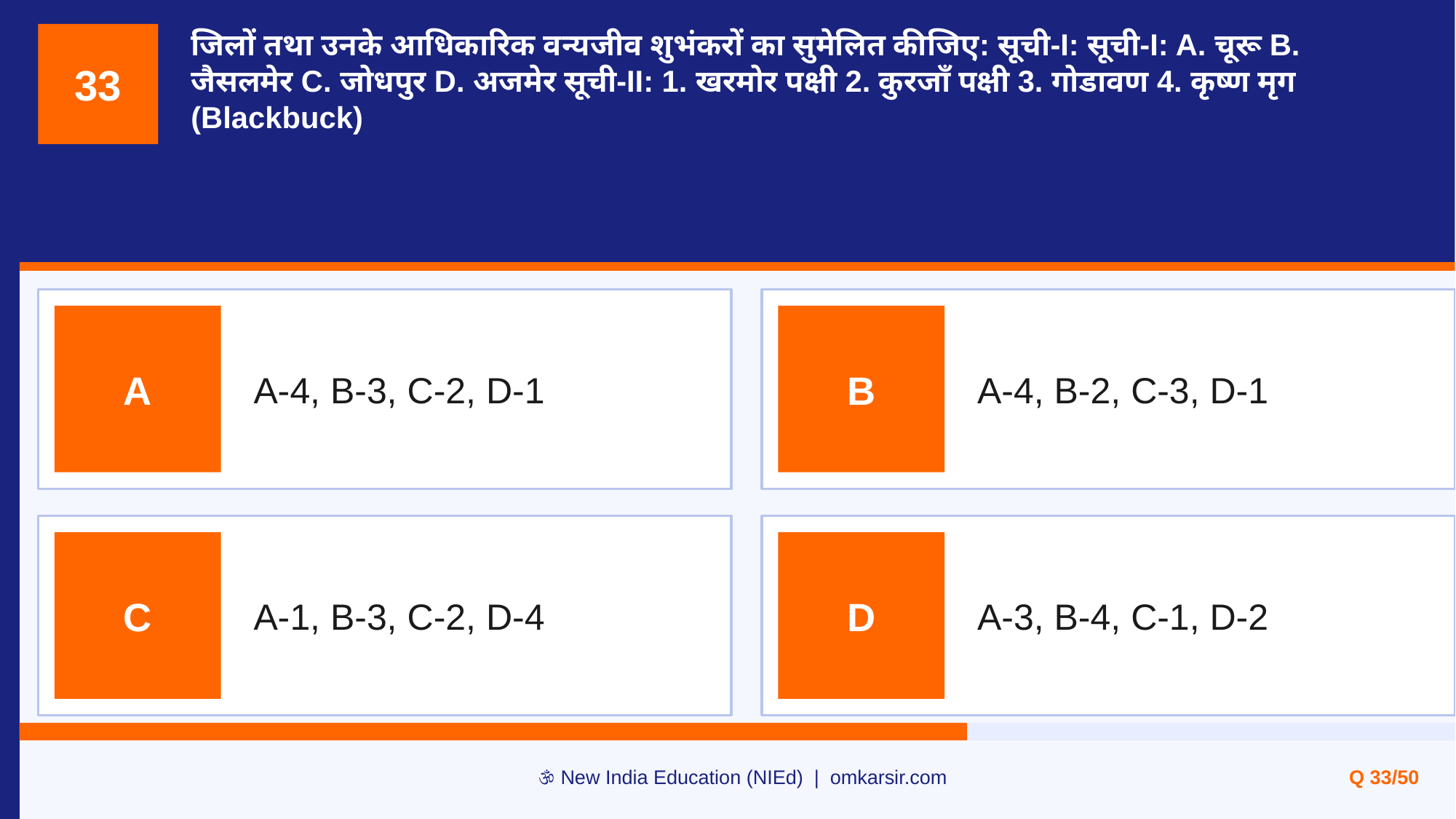

जिलों तथा उनके आधिकारिक वन्यजीव शुभंकरों का सुमेलित कीजिए: सूची-I: सूची-I: A. चूरू B. जैसलमेर C. जोधपुर D. अजमेर सूची-II: 1. खरमोर पक्षी 2. कुरजाँ पक्षी 3. गोडावण 4. कृष्ण मृग (Blackbuck)
33

A-4, B-3, C-2, D-1
A-4, B-2, C-3, D-1
A
B

A-1, B-3, C-2, D-4
A-3, B-4, C-1, D-2
C
D

🕉️ New India Education (NIEd)  |  omkarsir.com
Q 33/50